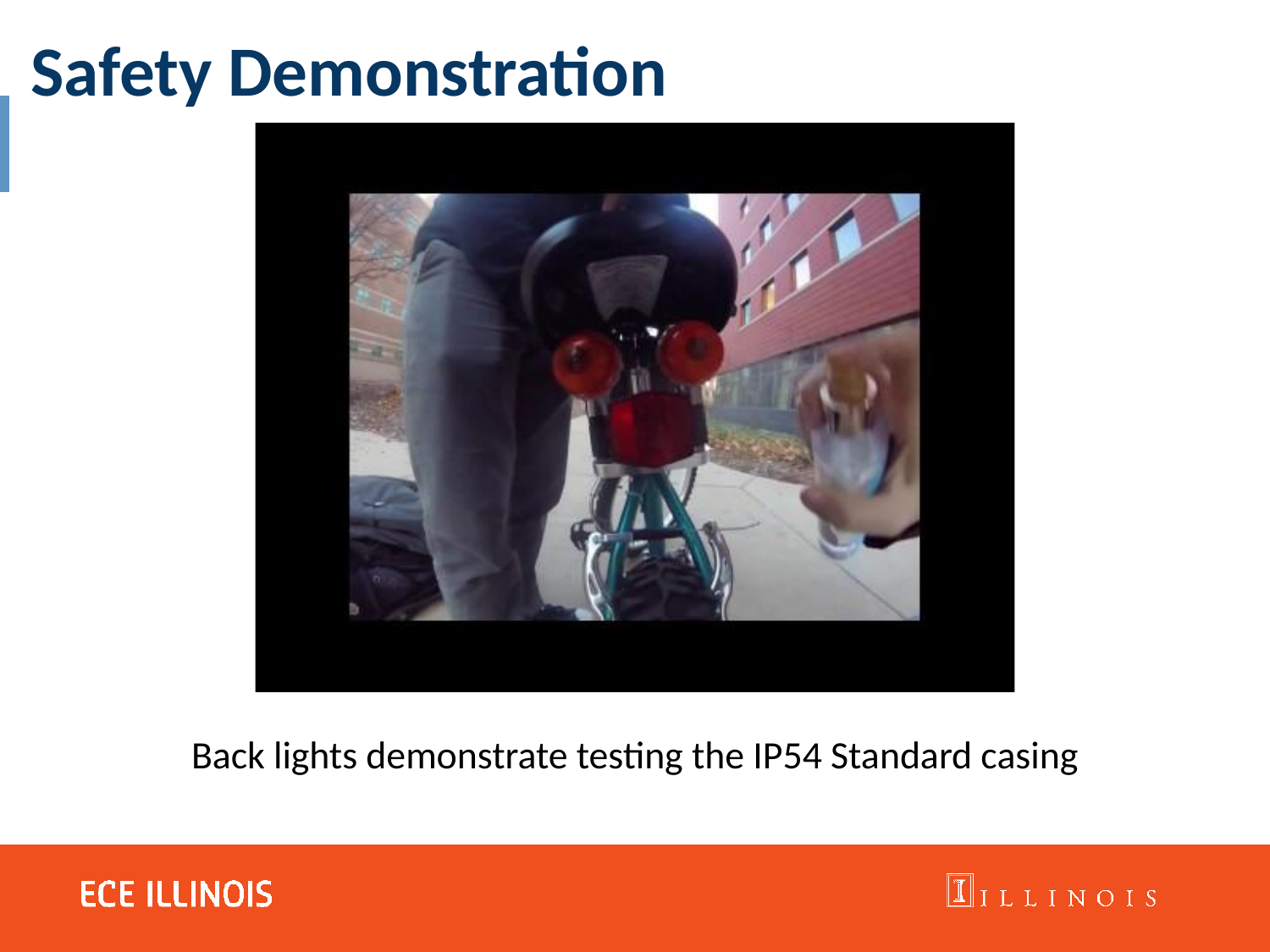

Safety Demonstration

Back lights demonstrate testing the IP54 Standard casing